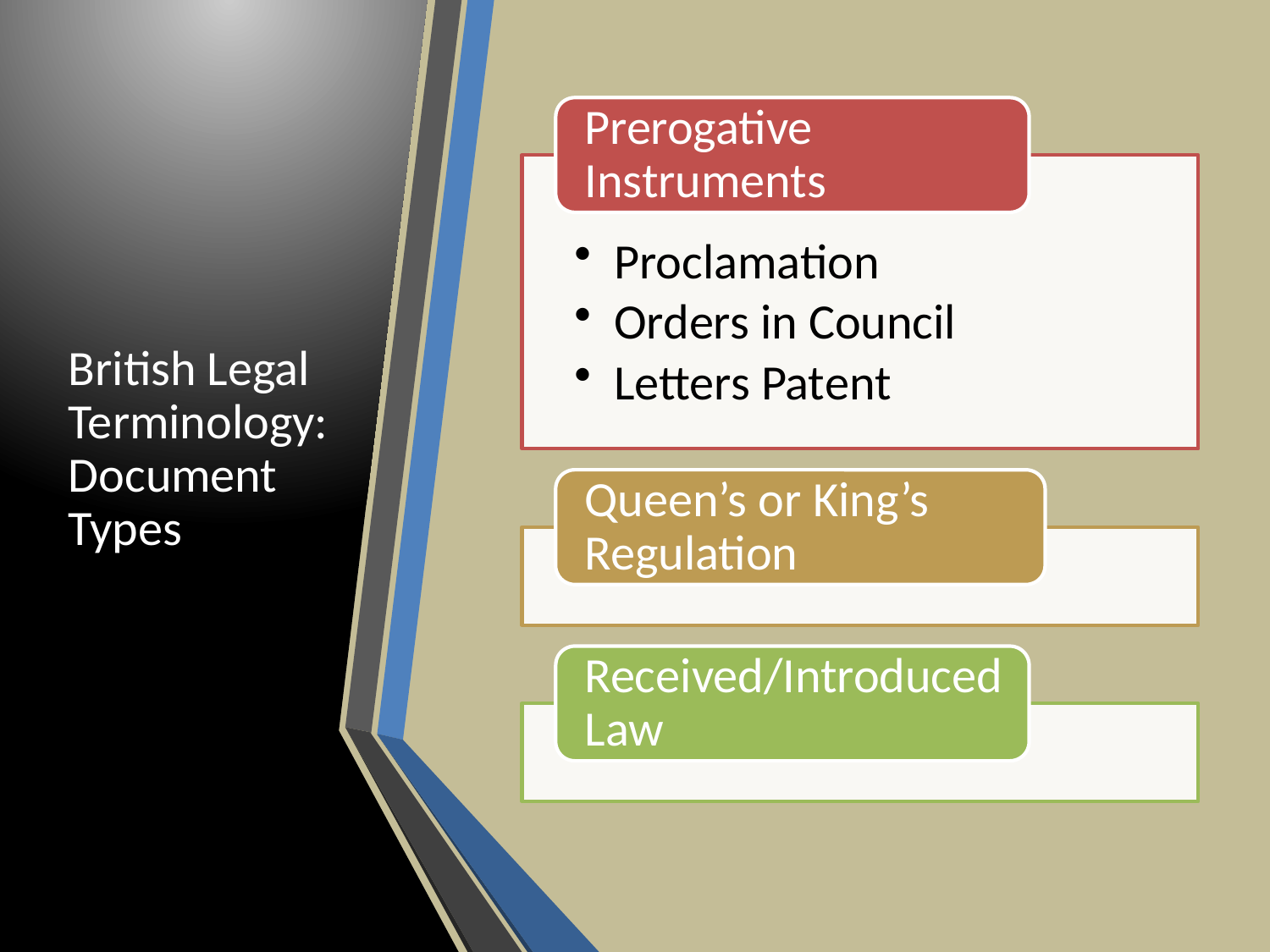

# British Legal Terminology: Document Types
Proclamation
Orders in Council
Letters Patent
Prerogative Instruments
Queen’s or King’s Regulation
Received/Introduced Law